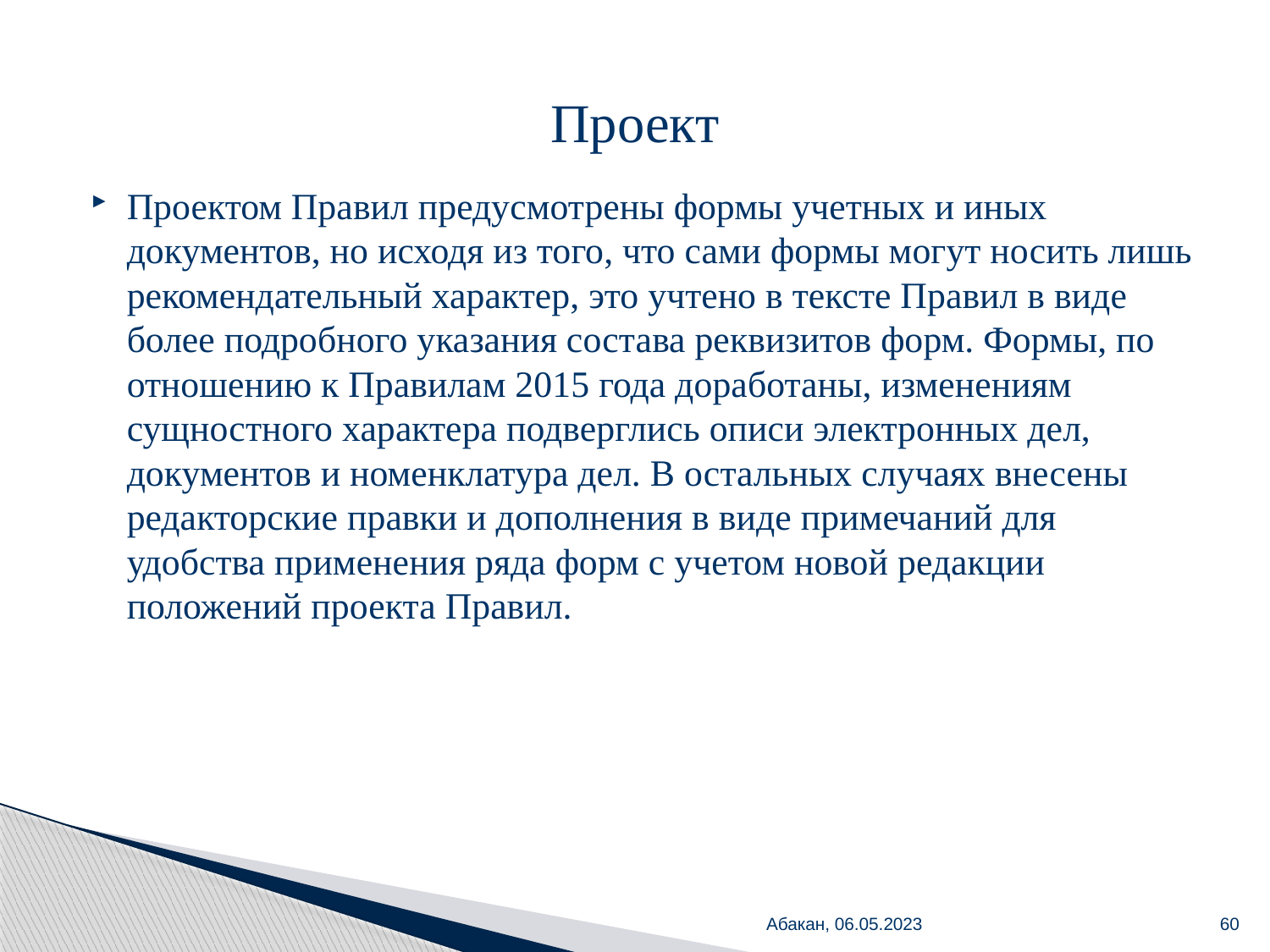

# Проект
Проектом Правил предусмотрены формы учетных и иных документов, но исходя из того, что сами формы могут носить лишь рекомендательный характер, это учтено в тексте Правил в виде более подробного указания состава реквизитов форм. Формы, по отношению к Правилам 2015 года доработаны, изменениям сущностного характера подверглись описи электронных дел, документов и номенклатура дел. В остальных случаях внесены редакторские правки и дополнения в виде примечаний для удобства применения ряда форм с учетом новой редакции положений проекта Правил.
Абакан, 06.05.2023
60